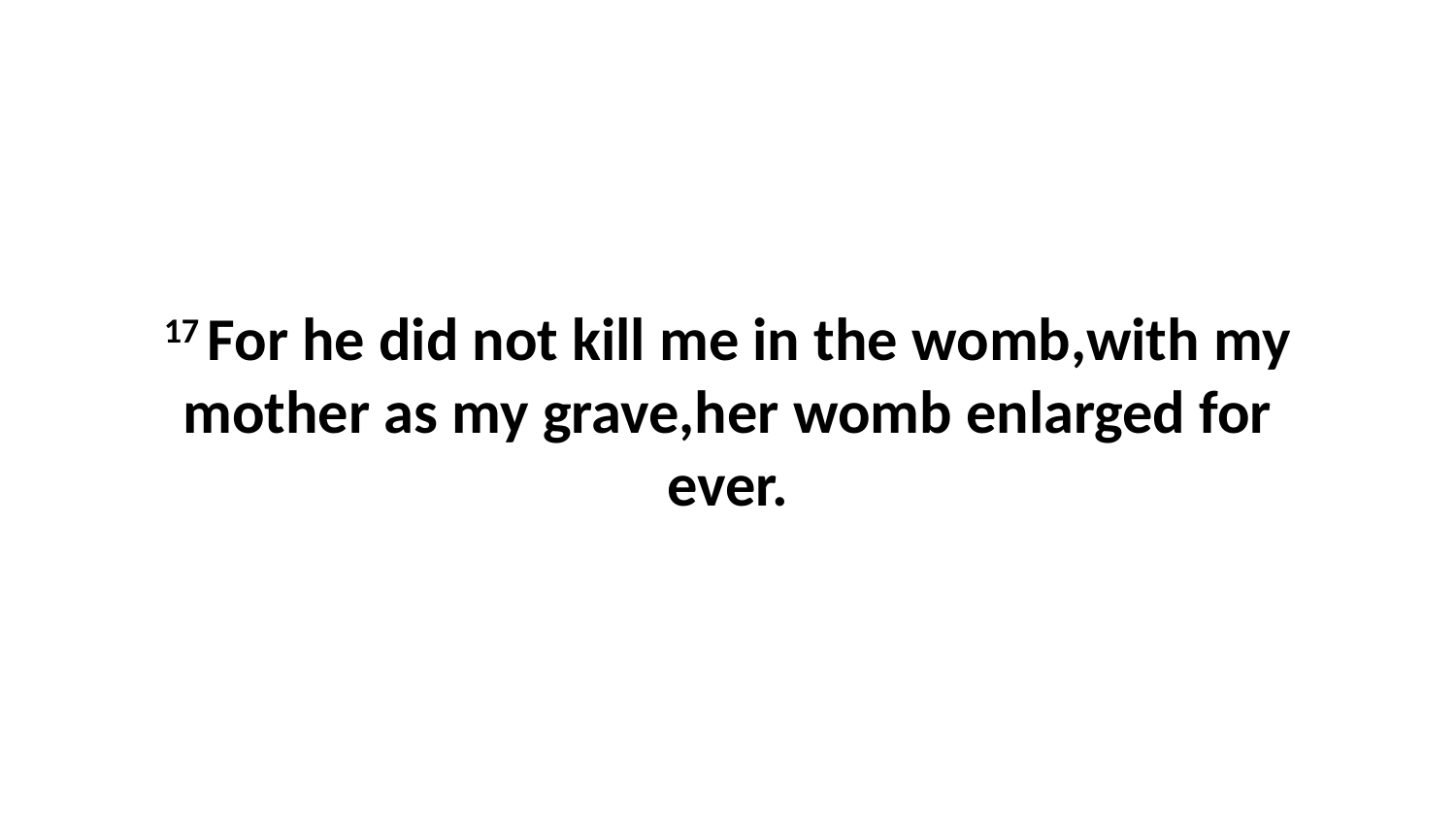

17 For he did not kill me in the womb,with my mother as my grave,her womb enlarged for ever.